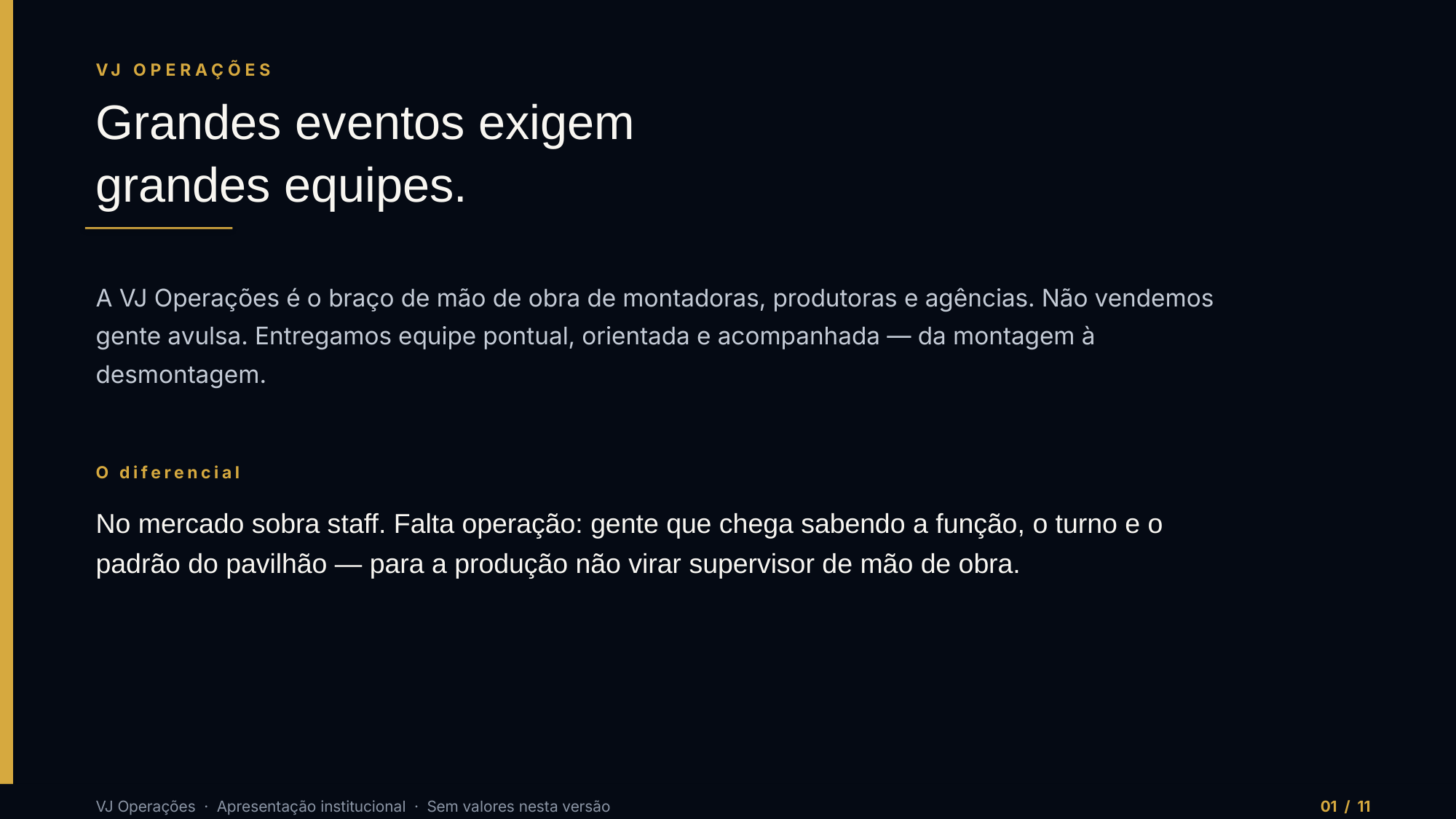

VJ OPERAÇÕES
Grandes eventos exigem
grandes equipes.

A VJ Operações é o braço de mão de obra de montadoras, produtoras e agências. Não vendemos gente avulsa. Entregamos equipe pontual, orientada e acompanhada — da montagem à desmontagem.
O diferencial
No mercado sobra staff. Falta operação: gente que chega sabendo a função, o turno e o padrão do pavilhão — para a produção não virar supervisor de mão de obra.

VJ Operações  ·  Apresentação institucional  ·  Sem valores nesta versão
01  /  11